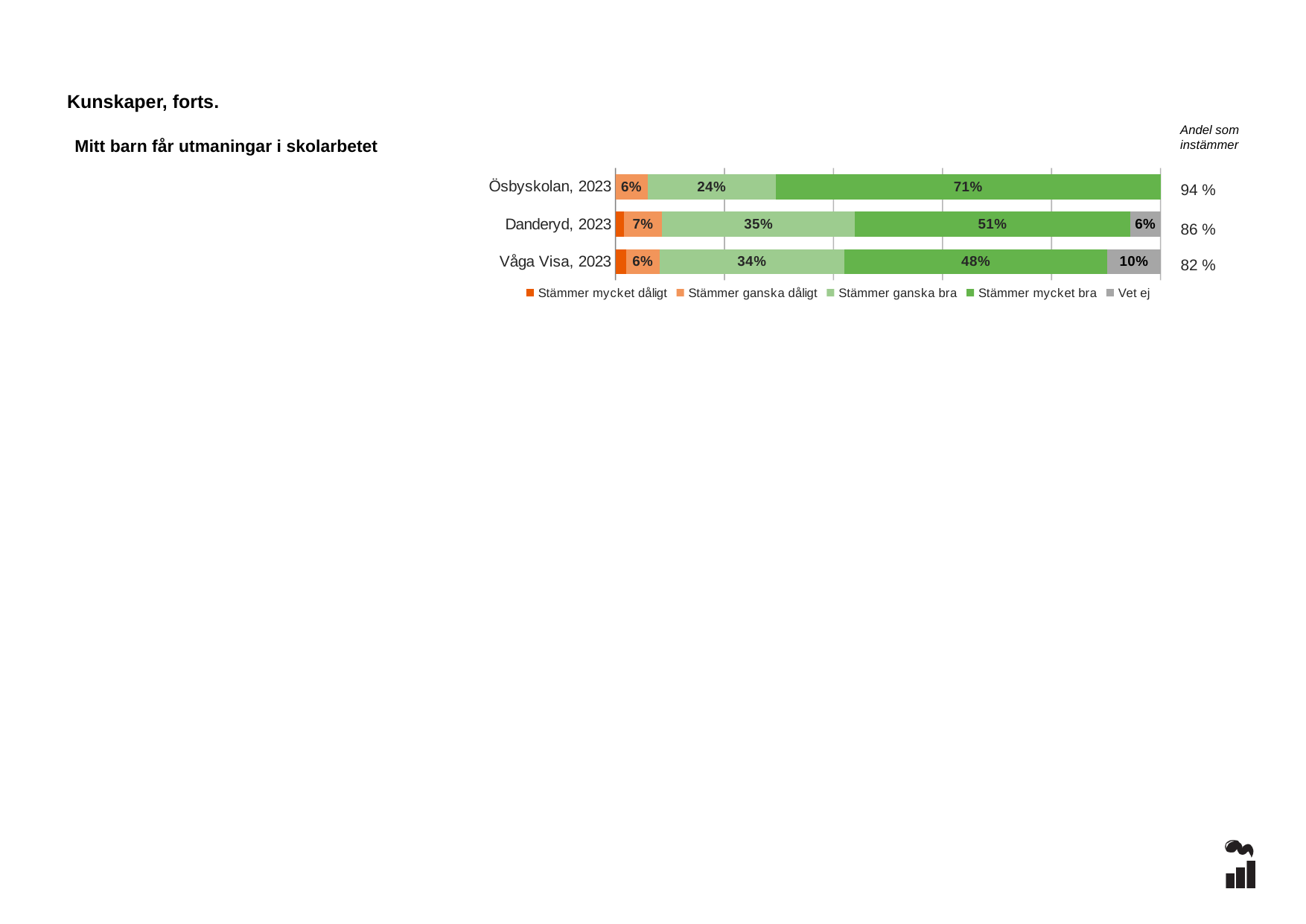

Kunskaper, forts.
Andel som instämmer
Mitt barn får utmaningar i skolarbetet

### Chart

| Category | Stämmer mycket dåligt | Stämmer ganska dåligt | Stämmer ganska bra | Stämmer mycket bra | Vet ej |
|---|---|---|---|---|---|
| Ösbyskolan, 2023 | 0.0 | 0.0588 | 0.2353 | 0.7059 | 0.0 |
| Danderyd, 2023 | 0.0152 | 0.0707 | 0.3535 | 0.5051 | 0.0556 |
| Våga Visa, 2023 | 0.0197 | 0.0611 | 0.3391 | 0.4829 | 0.0973 |
94 %
86 %
82 %